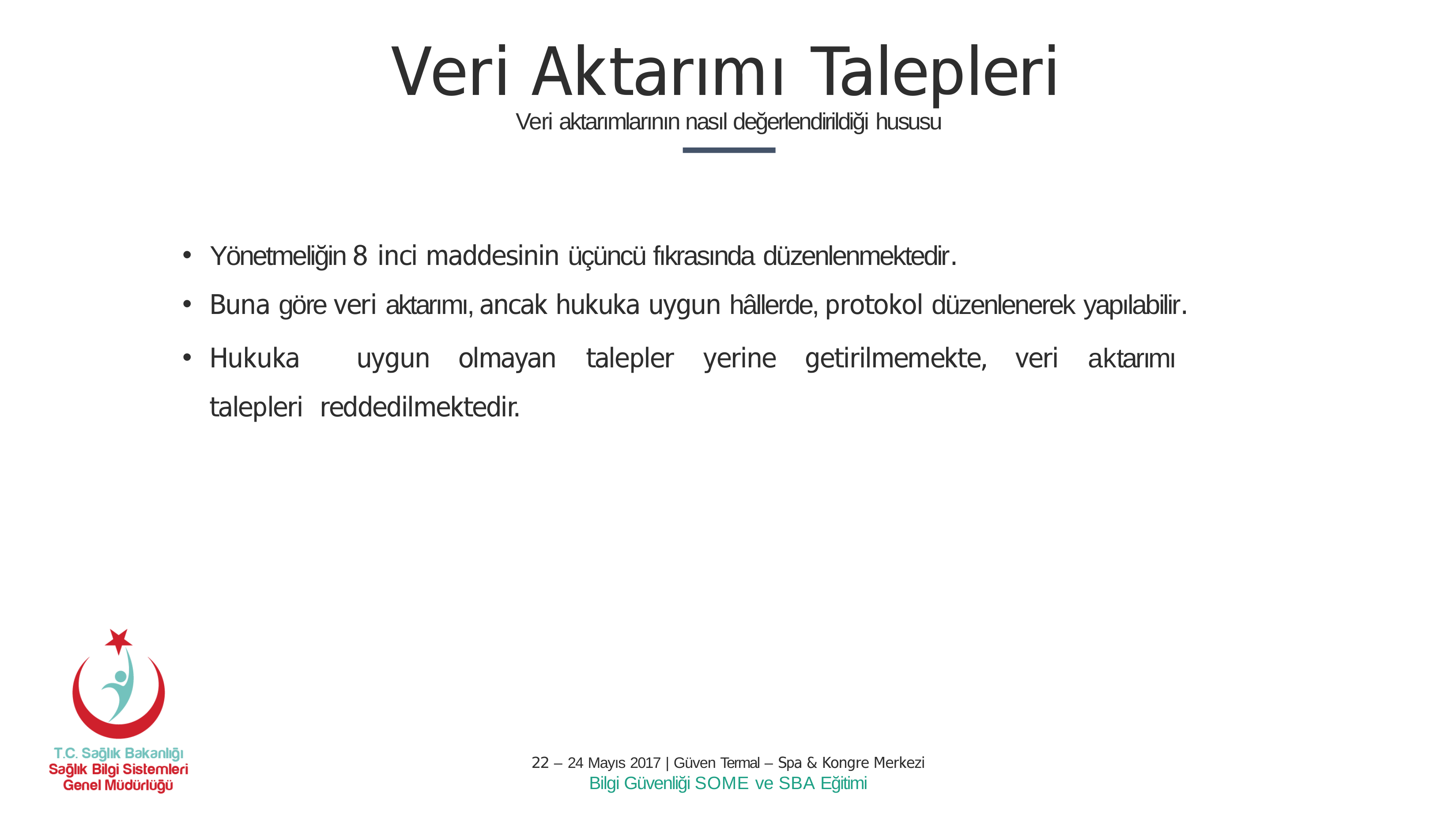

# Veri Aktarımı Talepleri
Veri aktarımlarının nasıl değerlendirildiği hususu
Yönetmeliğin 8 inci maddesinin üçüncü fıkrasında düzenlenmektedir.
Buna göre veri aktarımı, ancak hukuka uygun hâllerde, protokol düzenlenerek yapılabilir.
Hukuka	uygun	olmayan	talepler	yerine	getirilmemekte,	veri	aktarımı	talepleri  reddedilmektedir.

22 – 24 Mayıs 2017 | Güven Termal – Spa & Kongre Merkezi
Bilgi Güvenliği SOME ve SBA Eğitimi